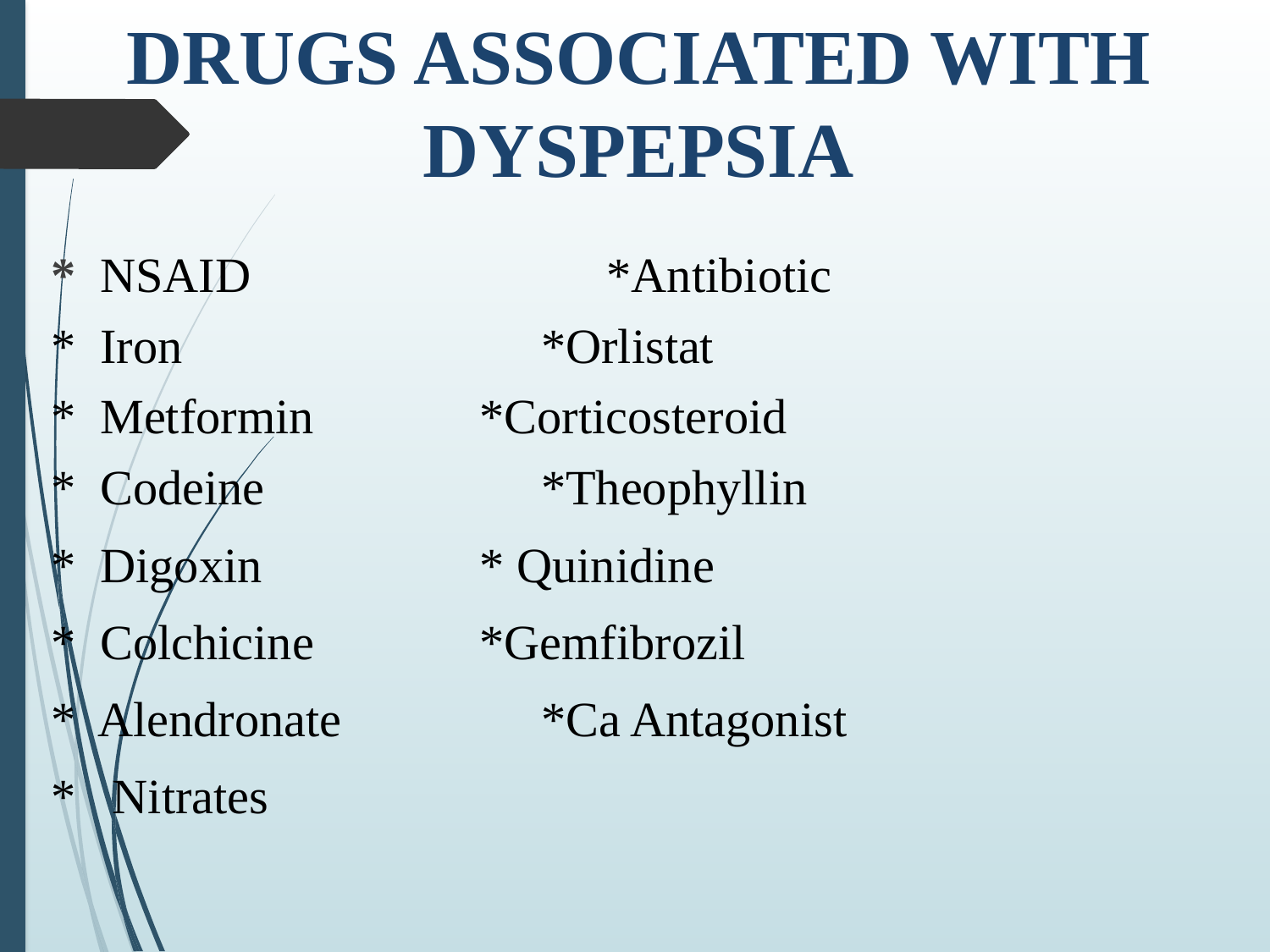

# DRUGS ASSOCIATED WITH DYSPEPSIA
*  NSAID			*Antibiotic
*  Iron 			     *Orlistat
*  Metformin		*Corticosteroid
*  Codeine		     *Theophyllin
*  Digoxin       		* Quinidine
*  Colchicine 		*Gemfibrozil
*  Alendronate 	     *Ca Antagonist
*   Nitrates